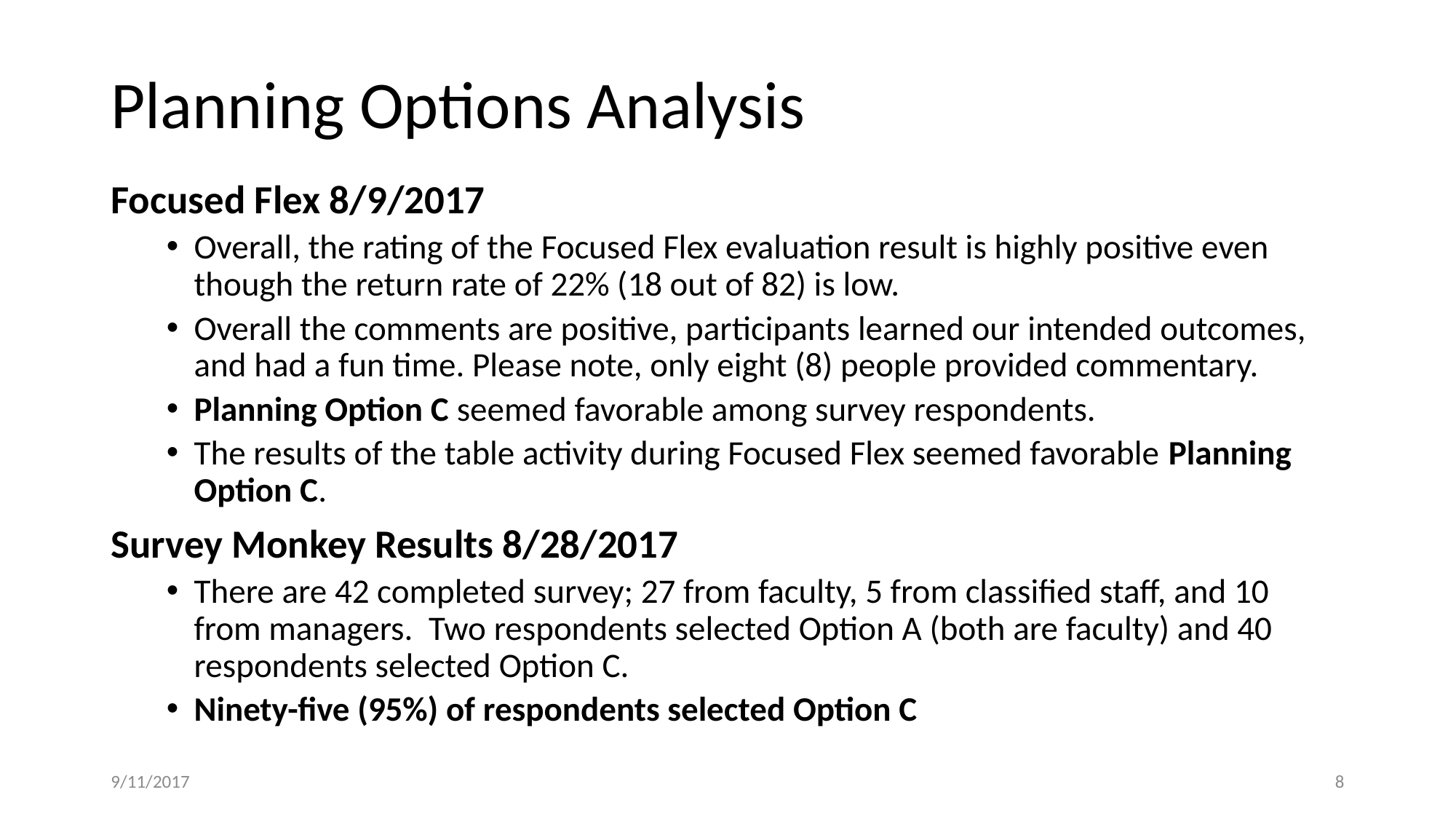

# Planning Options Analysis
Focused Flex 8/9/2017
Overall, the rating of the Focused Flex evaluation result is highly positive even though the return rate of 22% (18 out of 82) is low.
Overall the comments are positive, participants learned our intended outcomes, and had a fun time. Please note, only eight (8) people provided commentary.
Planning Option C seemed favorable among survey respondents.
The results of the table activity during Focused Flex seemed favorable Planning Option C.
Survey Monkey Results 8/28/2017
There are 42 completed survey; 27 from faculty, 5 from classified staff, and 10 from managers.  Two respondents selected Option A (both are faculty) and 40 respondents selected Option C.
Ninety-five (95%) of respondents selected Option C

9/11/2017
8